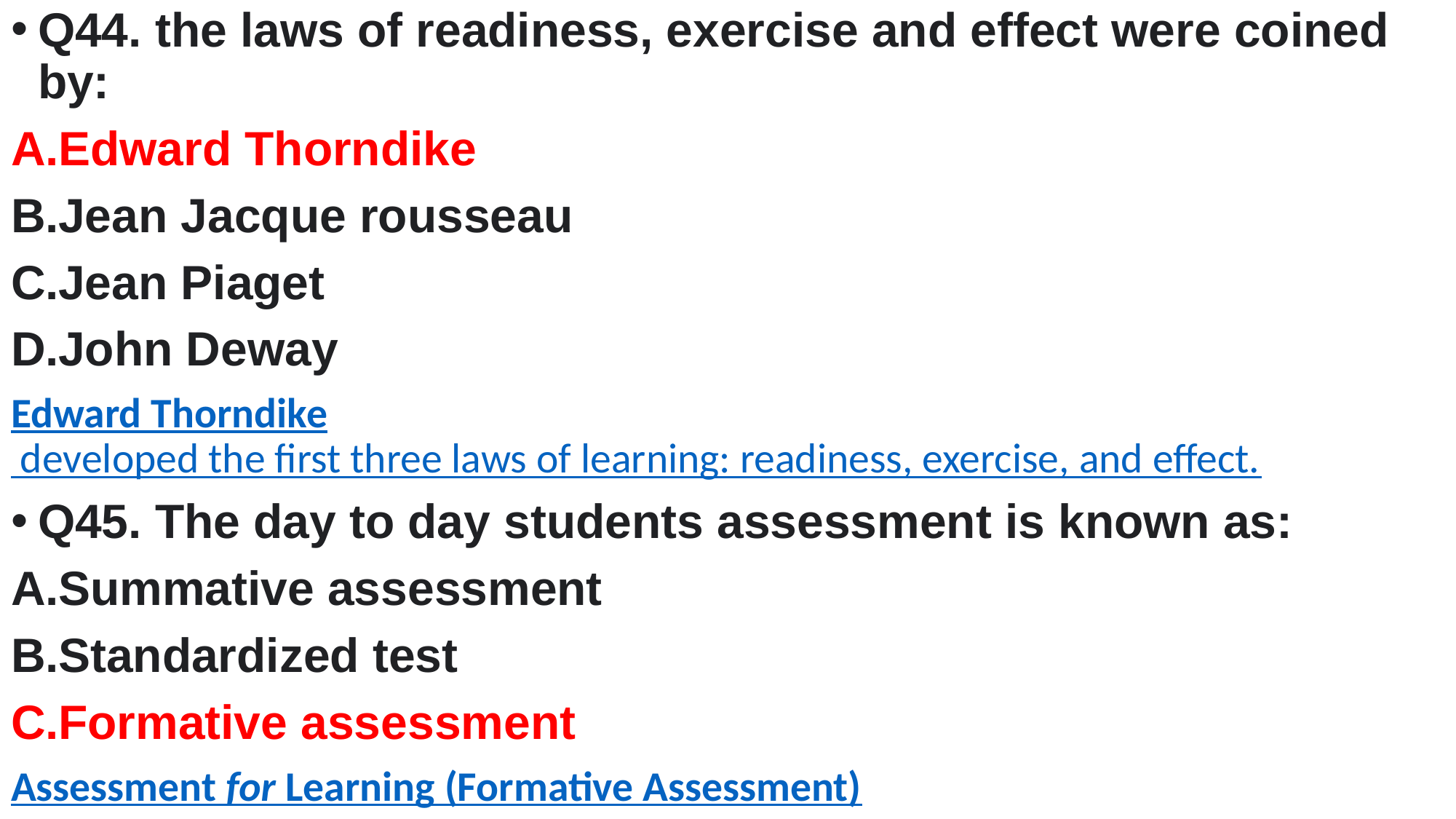

Q44. the laws of readiness, exercise and effect were coined by:
Edward Thorndike
Jean Jacque rousseau
Jean Piaget
John Deway
Edward Thorndike developed the first three laws of learning: readiness, exercise, and effect.
Q45. The day to day students assessment is known as:
Summative assessment
Standardized test
Formative assessment
Assessment for Learning (Formative Assessment)